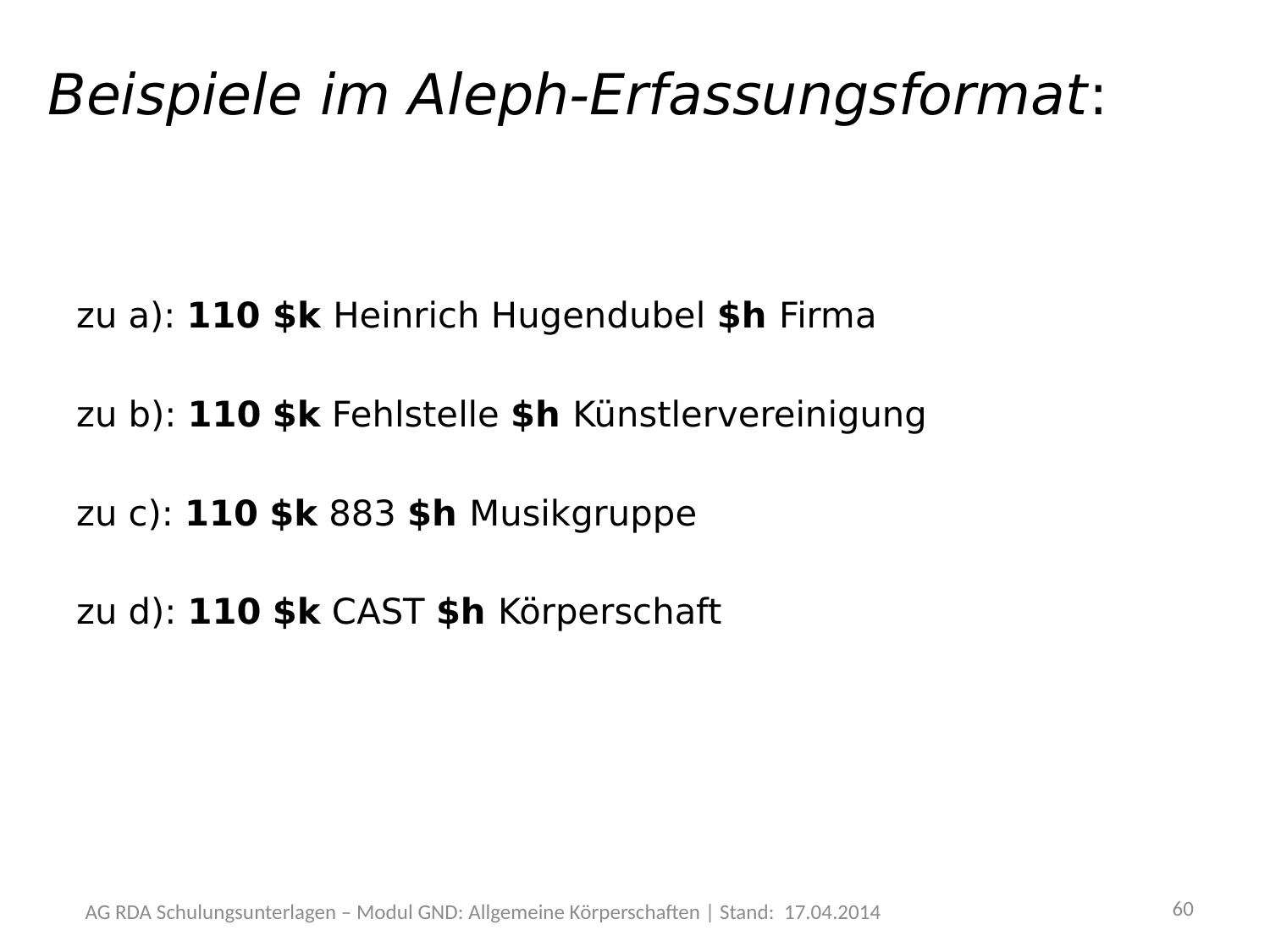

# Beispiele im Aleph-Erfassungsformat:
zu a): 110 $k Heinrich Hugendubel $h Firma

zu b): 110 $k Fehlstelle $h Künstlervereinigung

zu c): 110 $k 883 $h Musikgruppe

zu d): 110 $k CAST $h Körperschaft

60